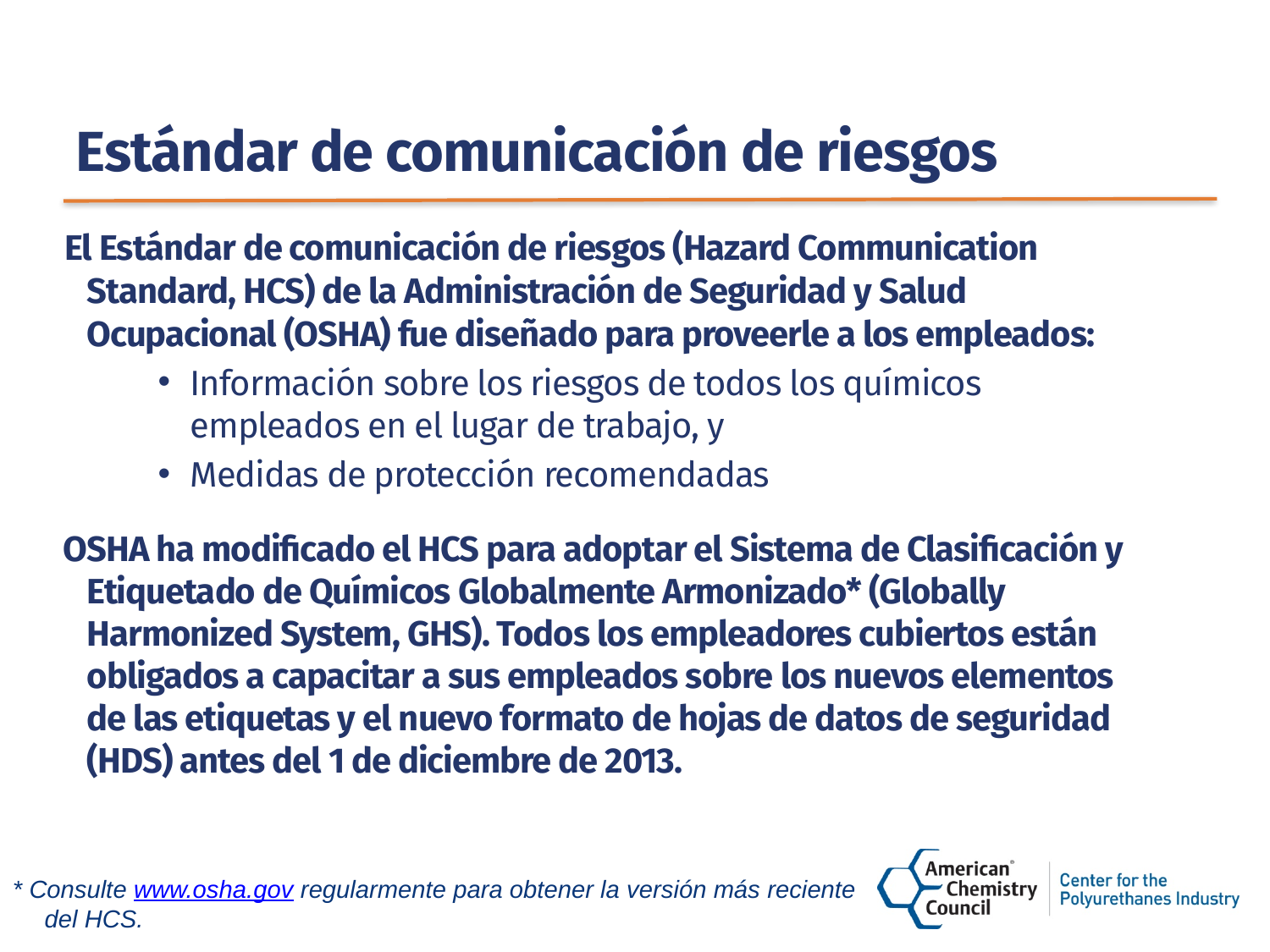

# Estándar de comunicación de riesgos
 El Estándar de comunicación de riesgos (Hazard Communication Standard, HCS) de la Administración de Seguridad y Salud Ocupacional (OSHA) fue diseñado para proveerle a los empleados:
Información sobre los riesgos de todos los químicos empleados en el lugar de trabajo, y
Medidas de protección recomendadas
 OSHA ha modificado el HCS para adoptar el Sistema de Clasificación y Etiquetado de Químicos Globalmente Armonizado* (Globally Harmonized System, GHS). Todos los empleadores cubiertos están obligados a capacitar a sus empleados sobre los nuevos elementos de las etiquetas y el nuevo formato de hojas de datos de seguridad (HDS) antes del 1 de diciembre de 2013.

* Consulte www.osha.gov regularmente para obtener la versión más reciente del HCS.